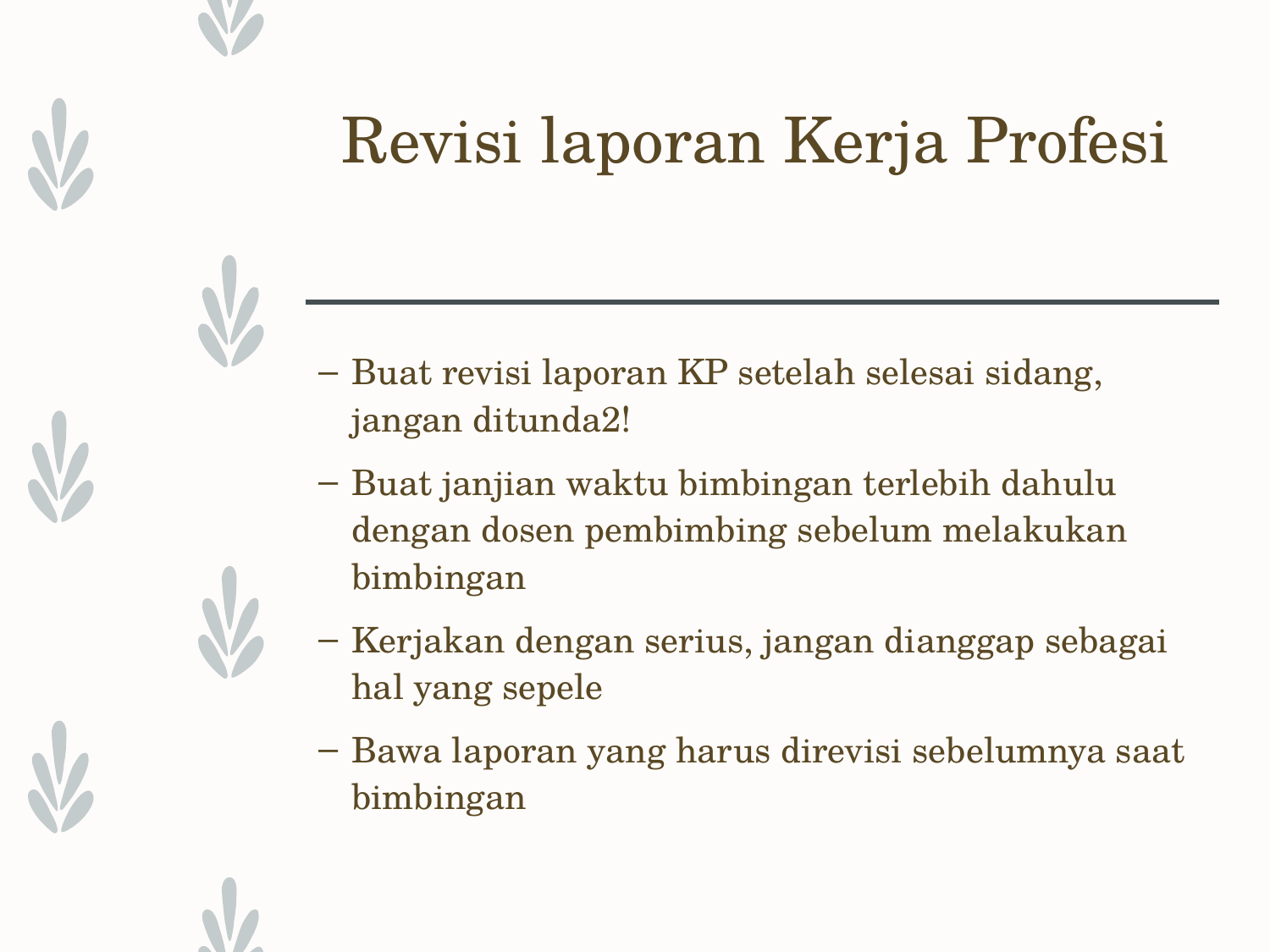

# Revisi laporan Kerja Profesi
Buat revisi laporan KP setelah selesai sidang, jangan ditunda2!
Buat janjian waktu bimbingan terlebih dahulu dengan dosen pembimbing sebelum melakukan bimbingan
Kerjakan dengan serius, jangan dianggap sebagai hal yang sepele
Bawa laporan yang harus direvisi sebelumnya saat bimbingan